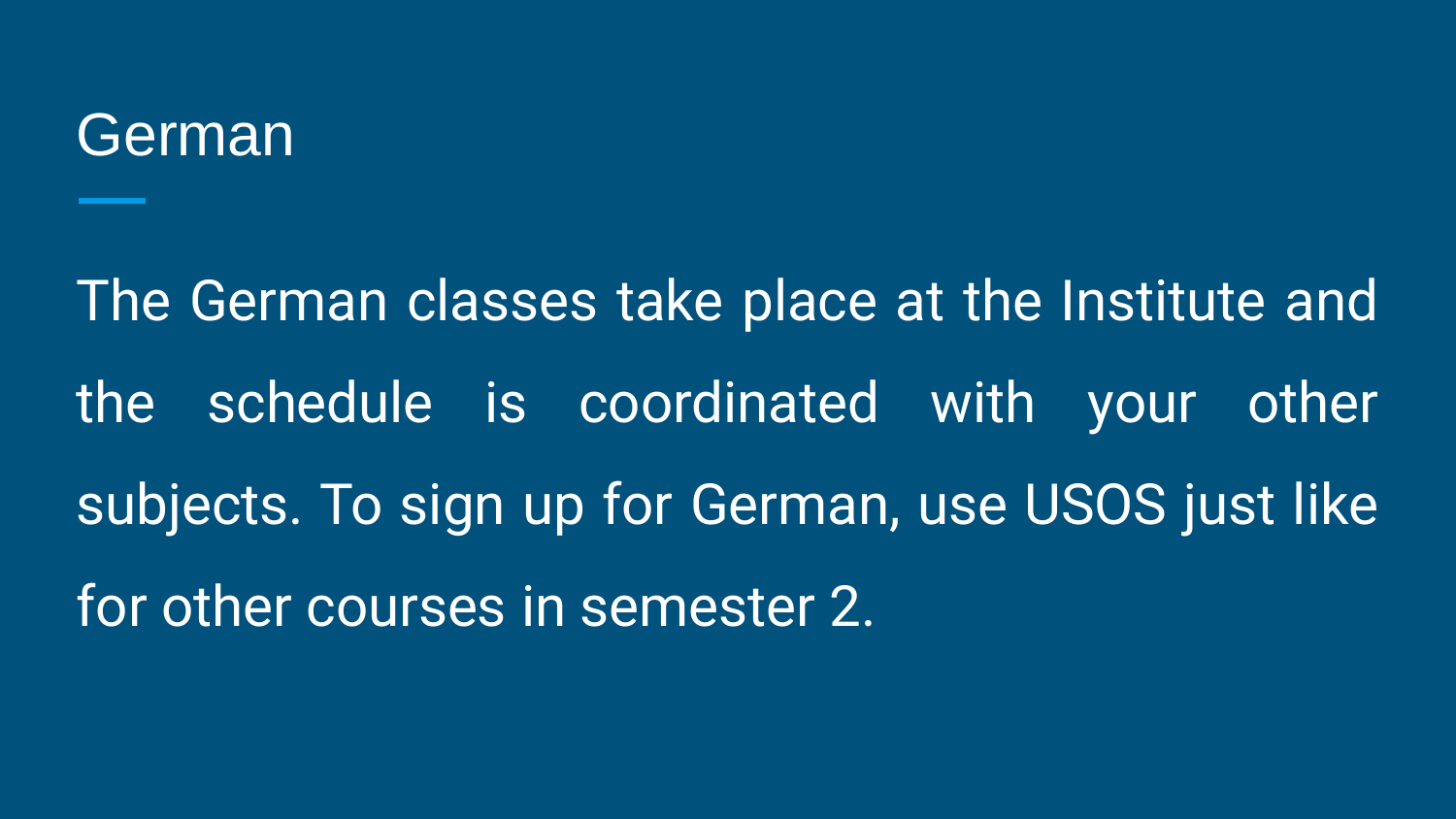

# German
The German classes take place at the Institute and the schedule is coordinated with your other subjects. To sign up for German, use USOS just like for other courses in semester 2.